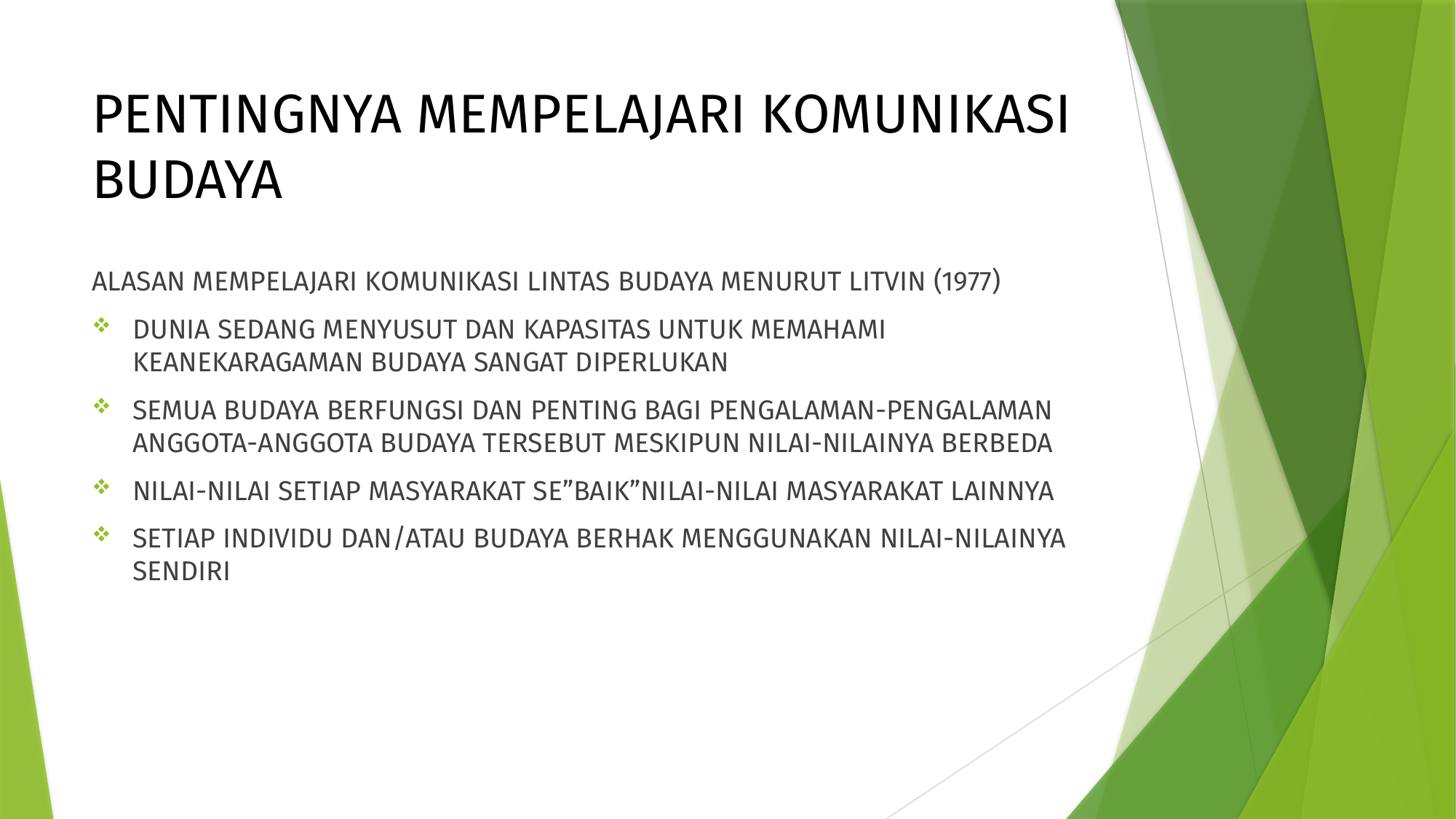

# PENTINGNYA MEMPELAJARI KOMUNIKASI BUDAYA
ALASAN MEMPELAJARI KOMUNIKASI LINTAS BUDAYA MENURUT LITVIN (1977)
DUNIA SEDANG MENYUSUT DAN KAPASITAS UNTUK MEMAHAMI KEANEKARAGAMAN BUDAYA SANGAT DIPERLUKAN
SEMUA BUDAYA BERFUNGSI DAN PENTING BAGI PENGALAMAN-PENGALAMAN ANGGOTA-ANGGOTA BUDAYA TERSEBUT MESKIPUN NILAI-NILAINYA BERBEDA
NILAI-NILAI SETIAP MASYARAKAT SE”BAIK”NILAI-NILAI MASYARAKAT LAINNYA
SETIAP INDIVIDU DAN/ATAU BUDAYA BERHAK MENGGUNAKAN NILAI-NILAINYA SENDIRI